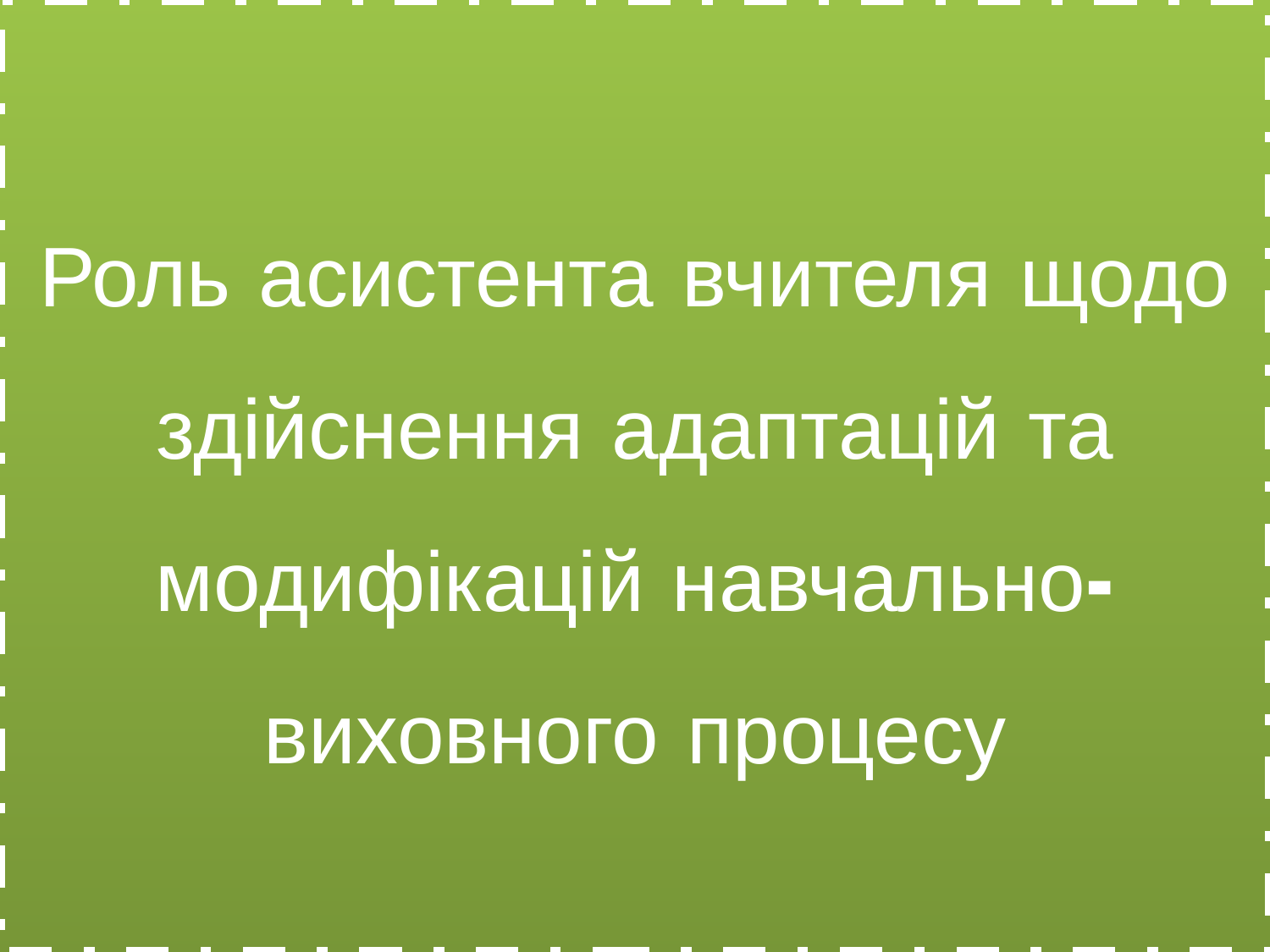

# Роль асистента вчителя щодо здійснення адаптацій та модифікацій навчально-виховного процесу